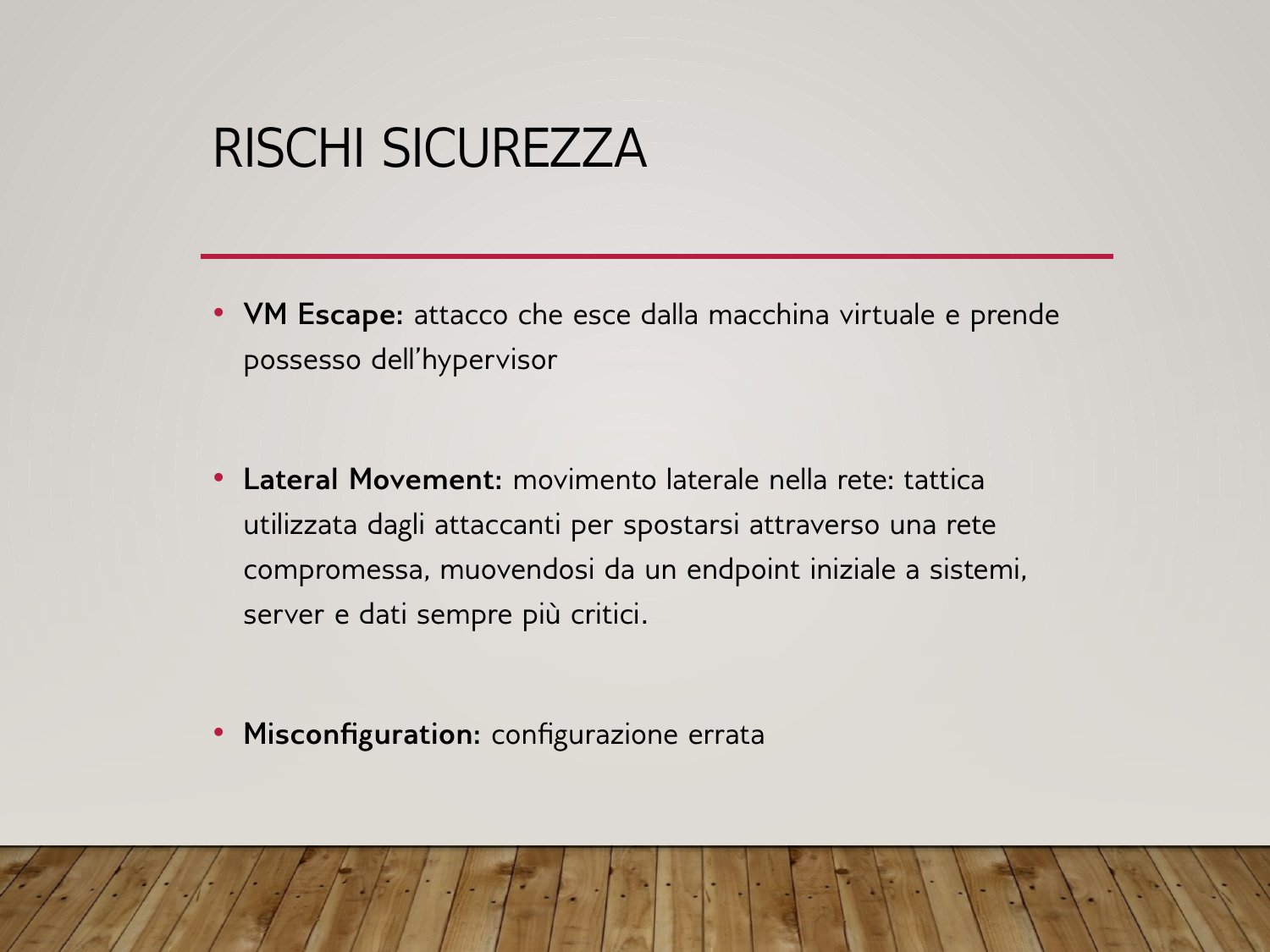

# Rischi sicurezza
VM Escape: attacco che esce dalla macchina virtuale e prende possesso dell’hypervisor

Lateral Movement: movimento laterale nella rete: tattica utilizzata dagli attaccanti per spostarsi attraverso una rete compromessa, muovendosi da un endpoint iniziale a sistemi, server e dati sempre più critici.

Misconfiguration: configurazione errata